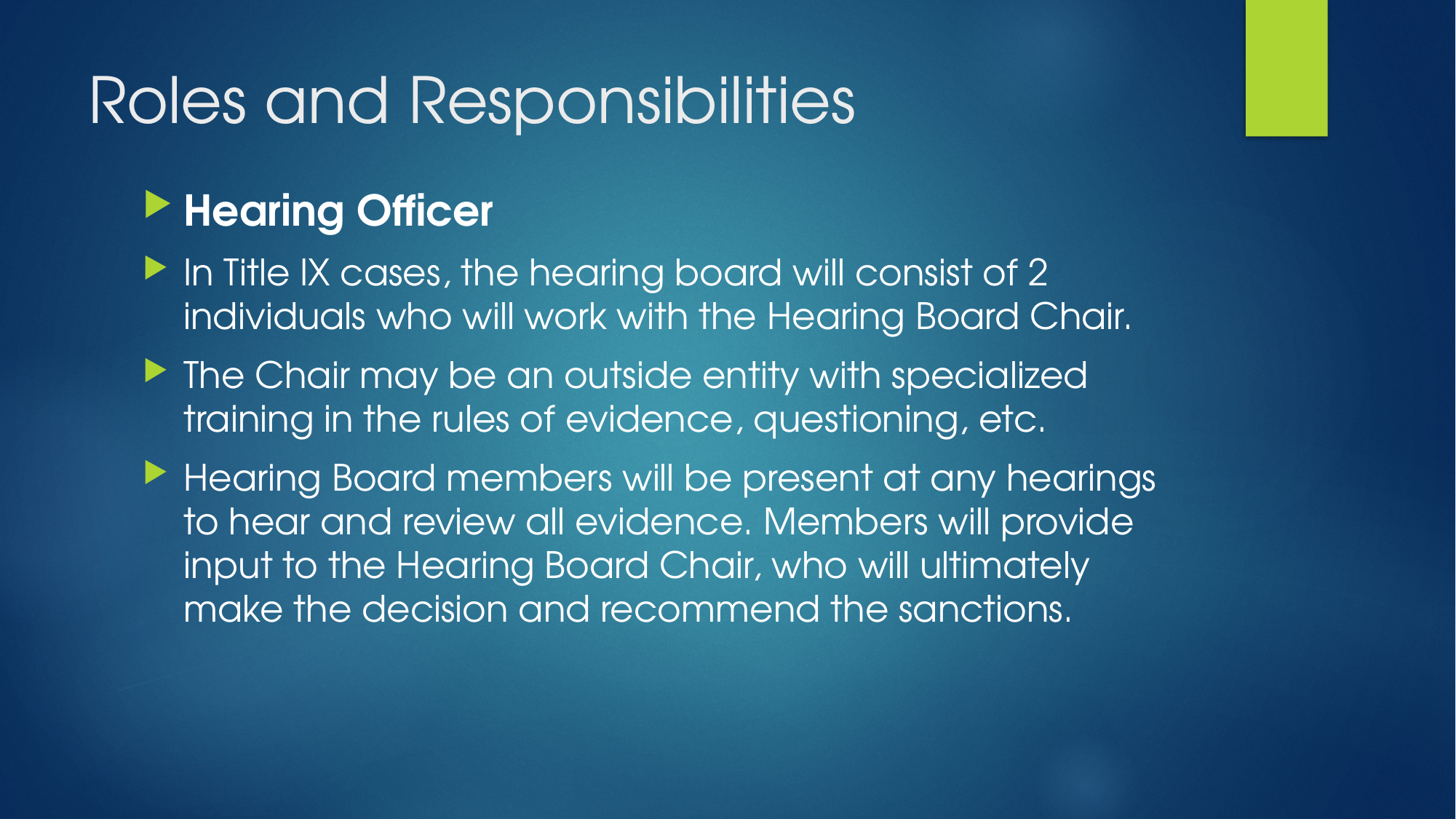

# Roles and Responsibilities
Hearing Officer
In Title IX cases, the hearing board will consist of 2 individuals who will work with the Hearing Board Chair.
The Chair may be an outside entity with specialized training in the rules of evidence, questioning, etc.
Hearing Board members will be present at any hearings to hear and review all evidence. Members will provide input to the Hearing Board Chair, who will ultimately make the decision and recommend the sanctions.